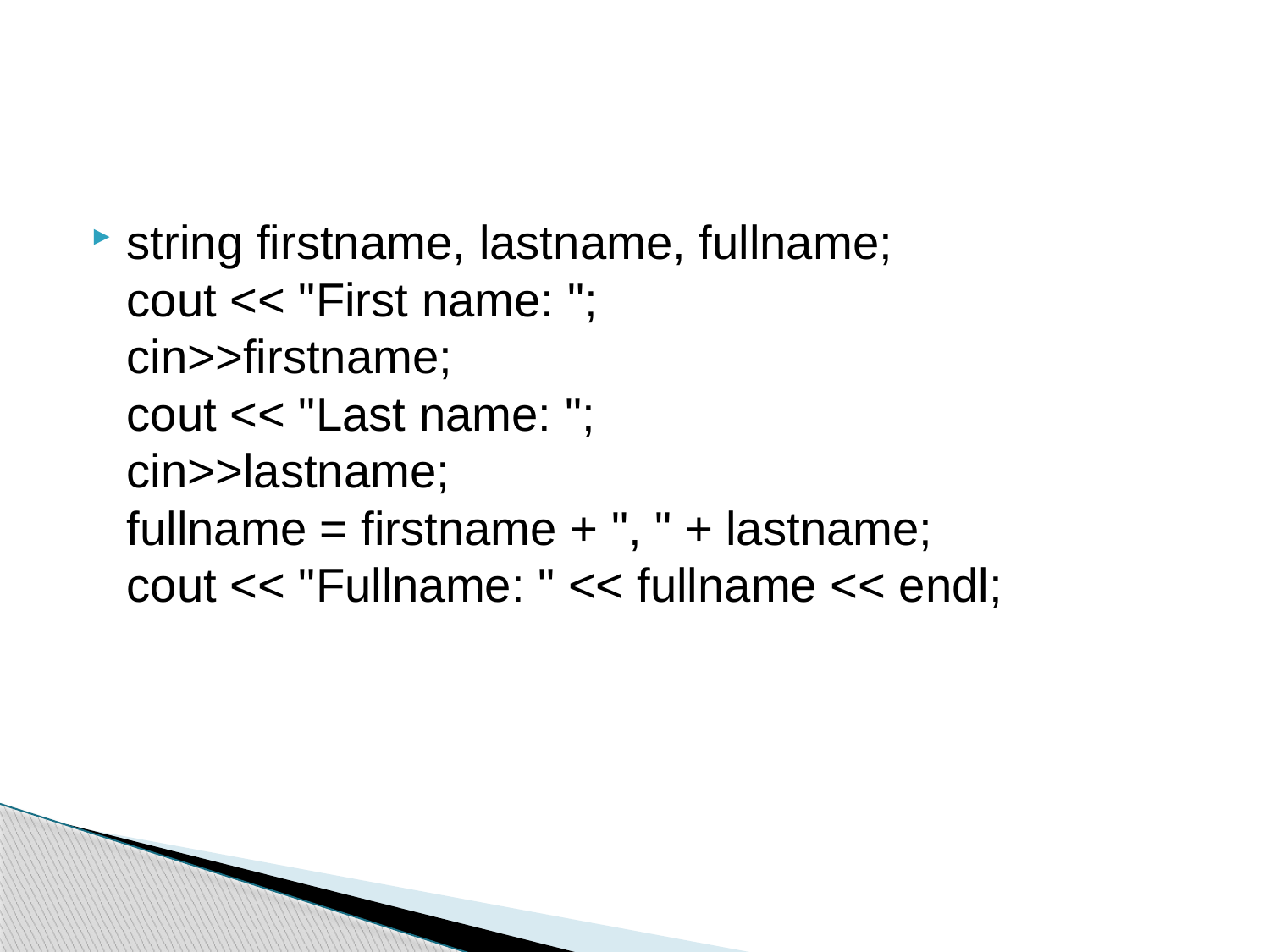

#
string firstname, lastname, fullname;
cout << "First name: ";
cin>>firstname;
cout << "Last name: ";
cin>>lastname;
fullname = firstname + ", " + lastname;
cout << "Fullname: " << fullname << endl;